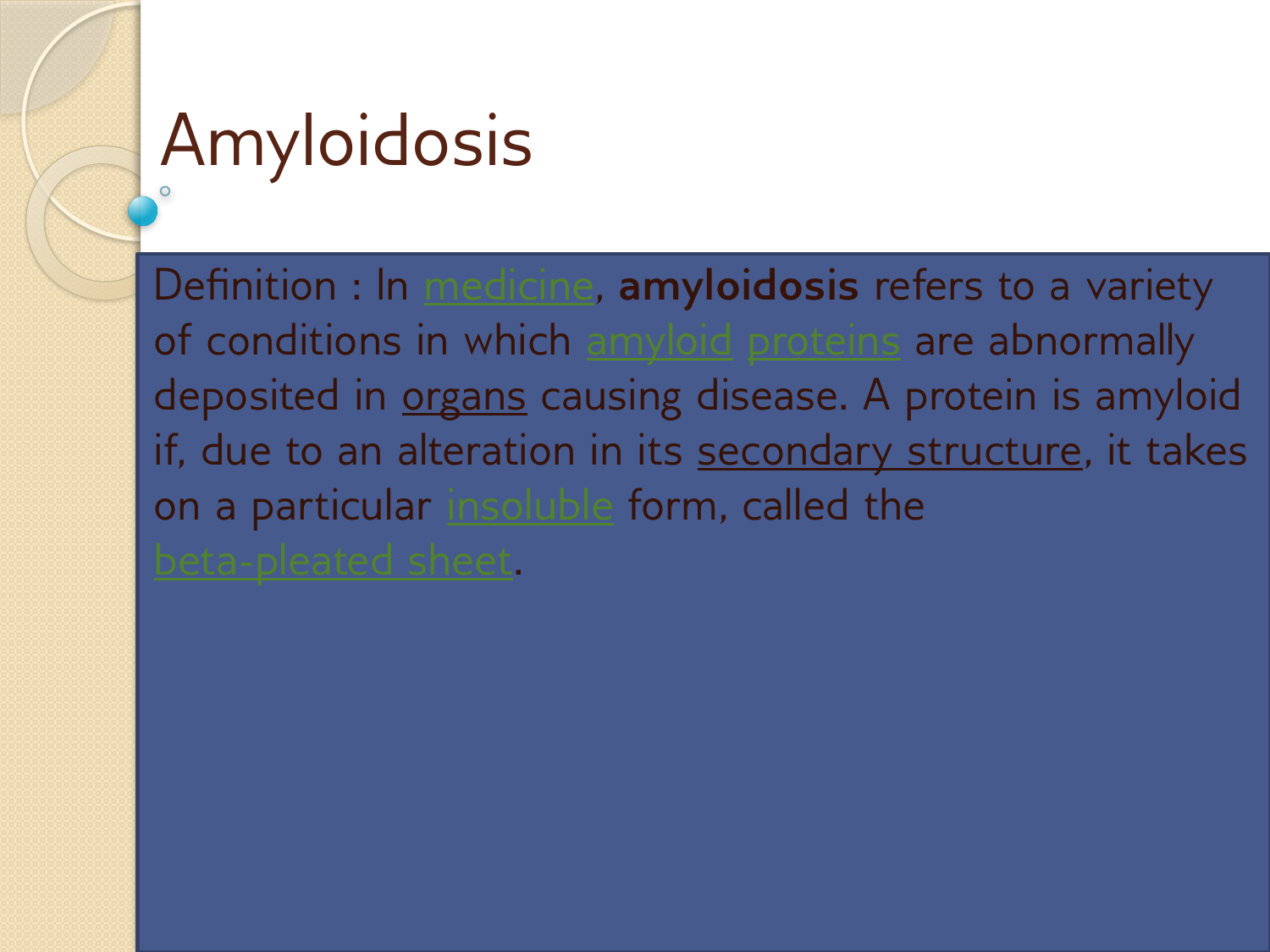

# Amyloidosis
Definition : In medicine, amyloidosis refers to a variety of conditions in which amyloid proteins are abnormally deposited in organs causing disease. A protein is amyloid if, due to an alteration in its secondary structure, it takes on a particular insoluble form, called the beta-pleated sheet.